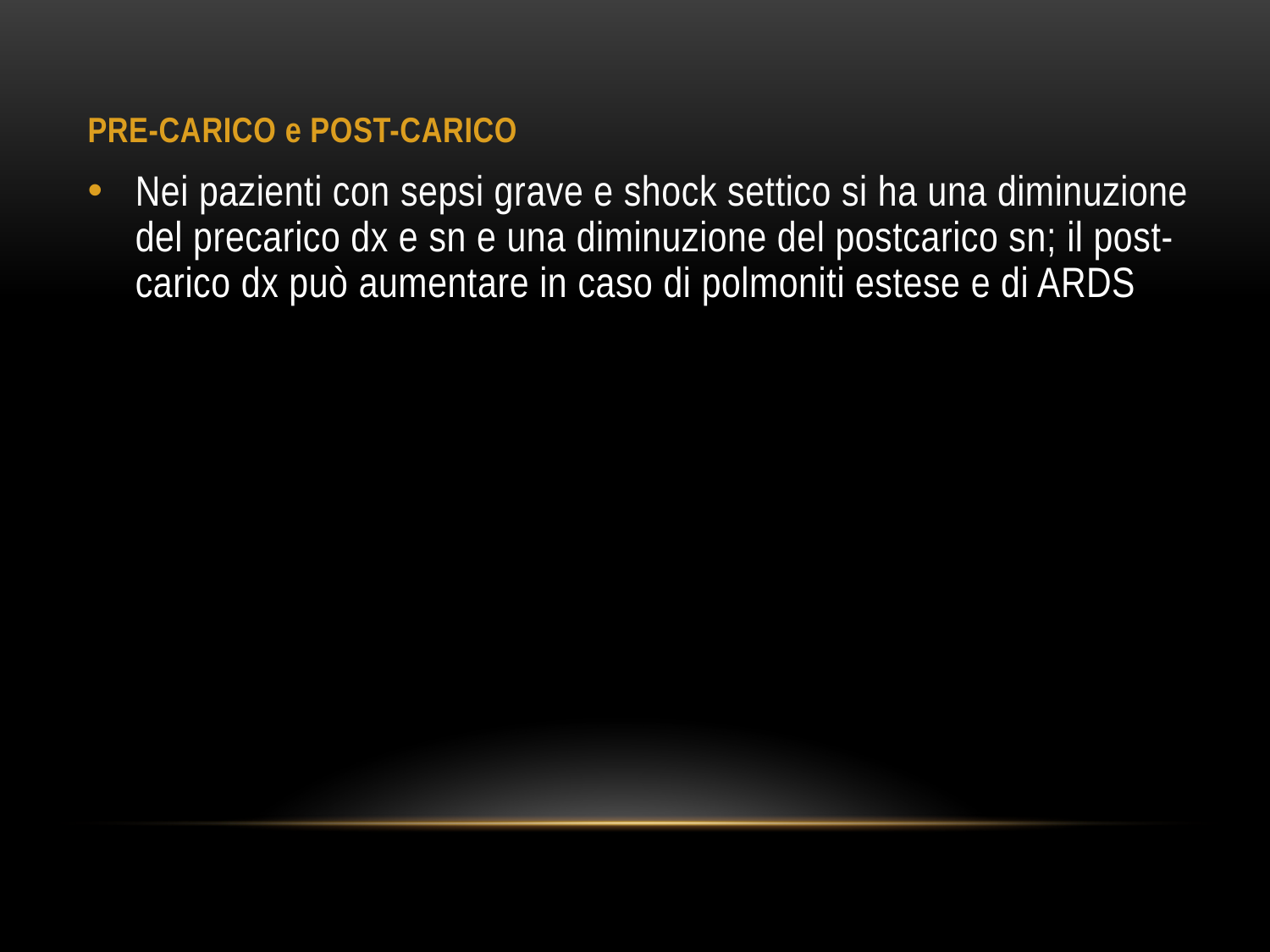

PRE-CARICO e POST-CARICO
Nei pazienti con sepsi grave e shock settico si ha una diminuzione del precarico dx e sn e una diminuzione del postcarico sn; il post-carico dx può aumentare in caso di polmoniti estese e di ARDS